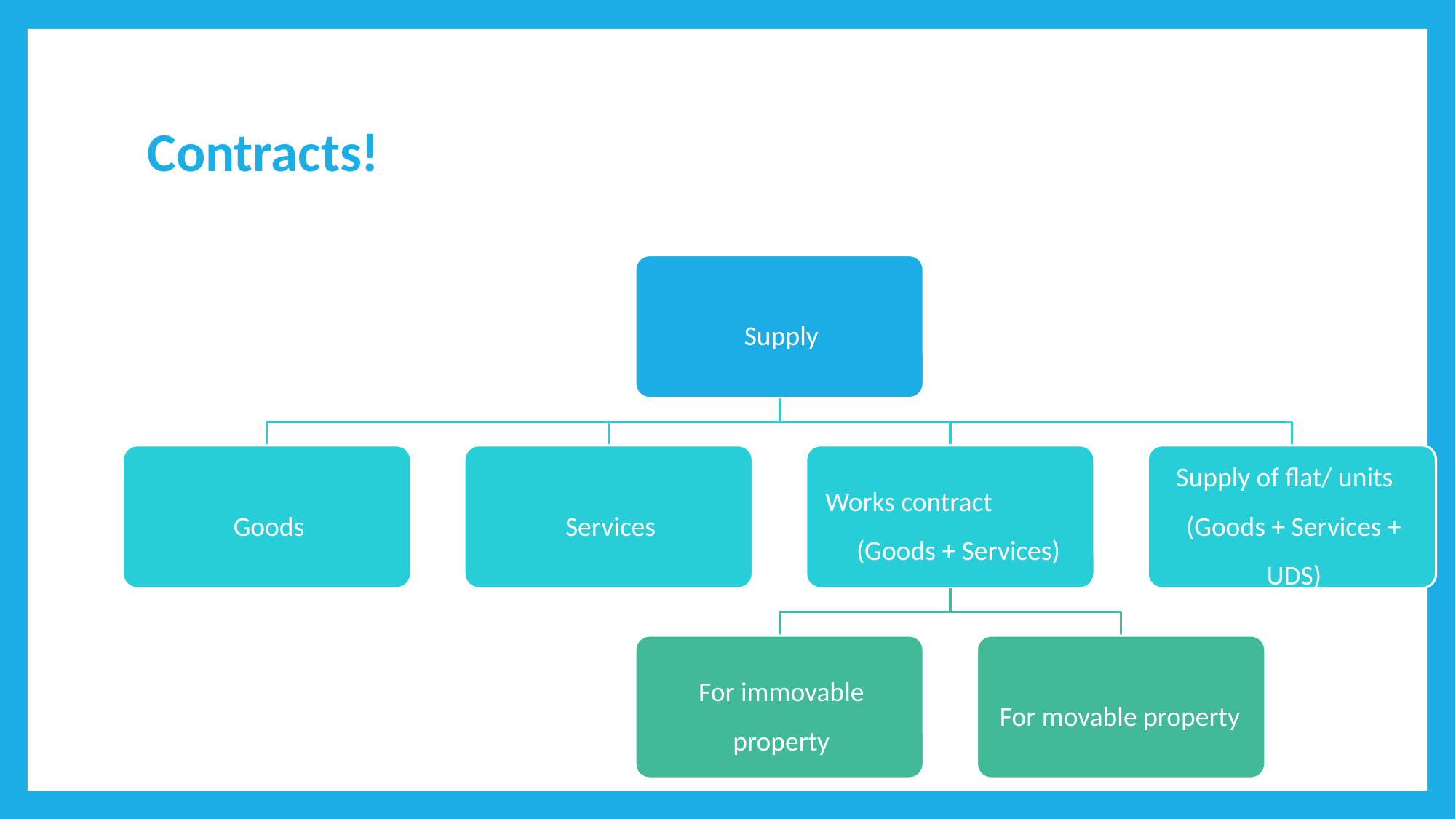

# Contracts!
Supply
Goods
Services
Works contract                 (Goods + Services)
For immovable property
For movable property
Supply of flat/ units    (Goods + Services + UDS)